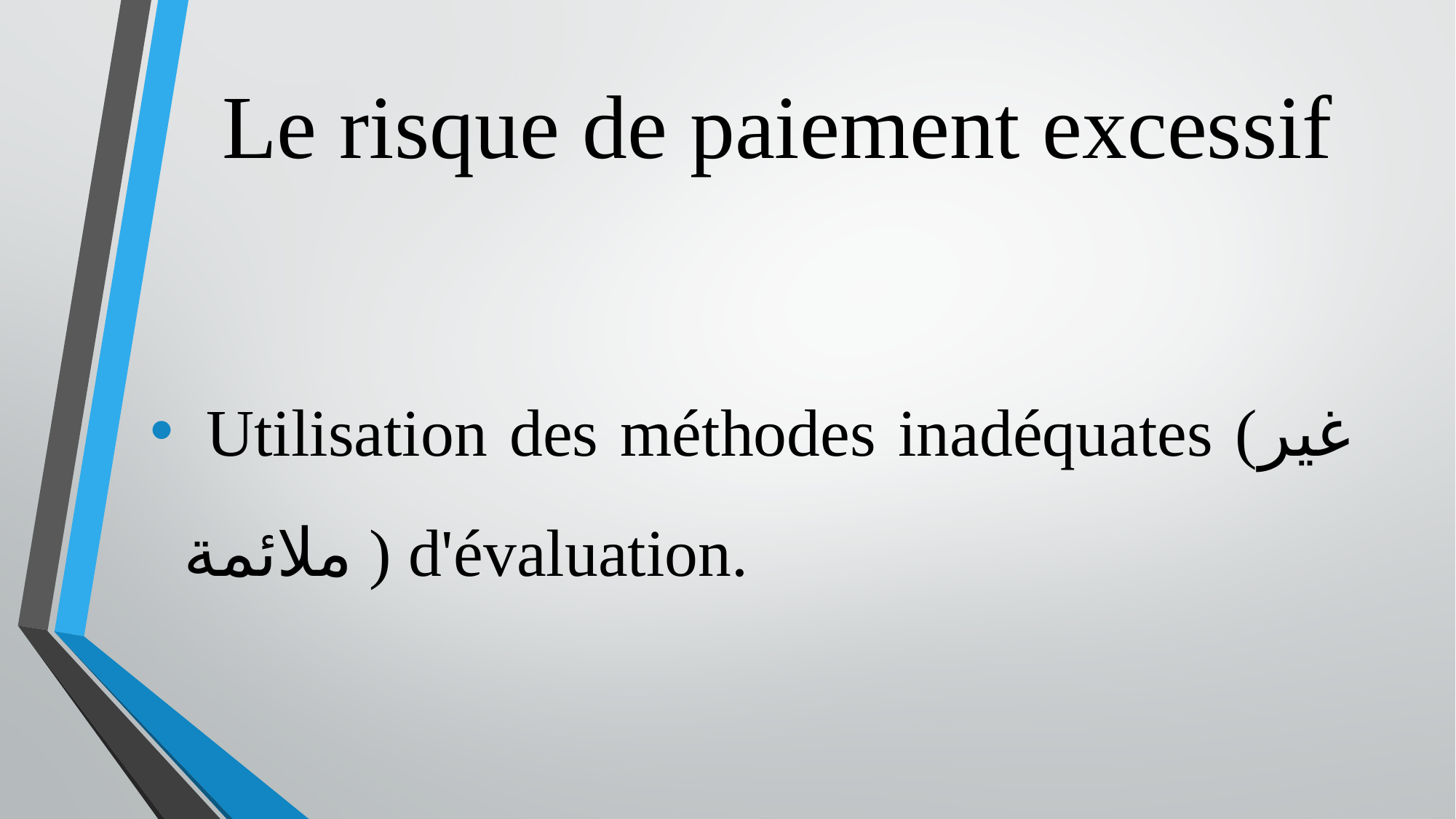

# Le risque de paiement excessif
 Utilisation des méthodes inadéquates (غير ملائمة ) d'évaluation.